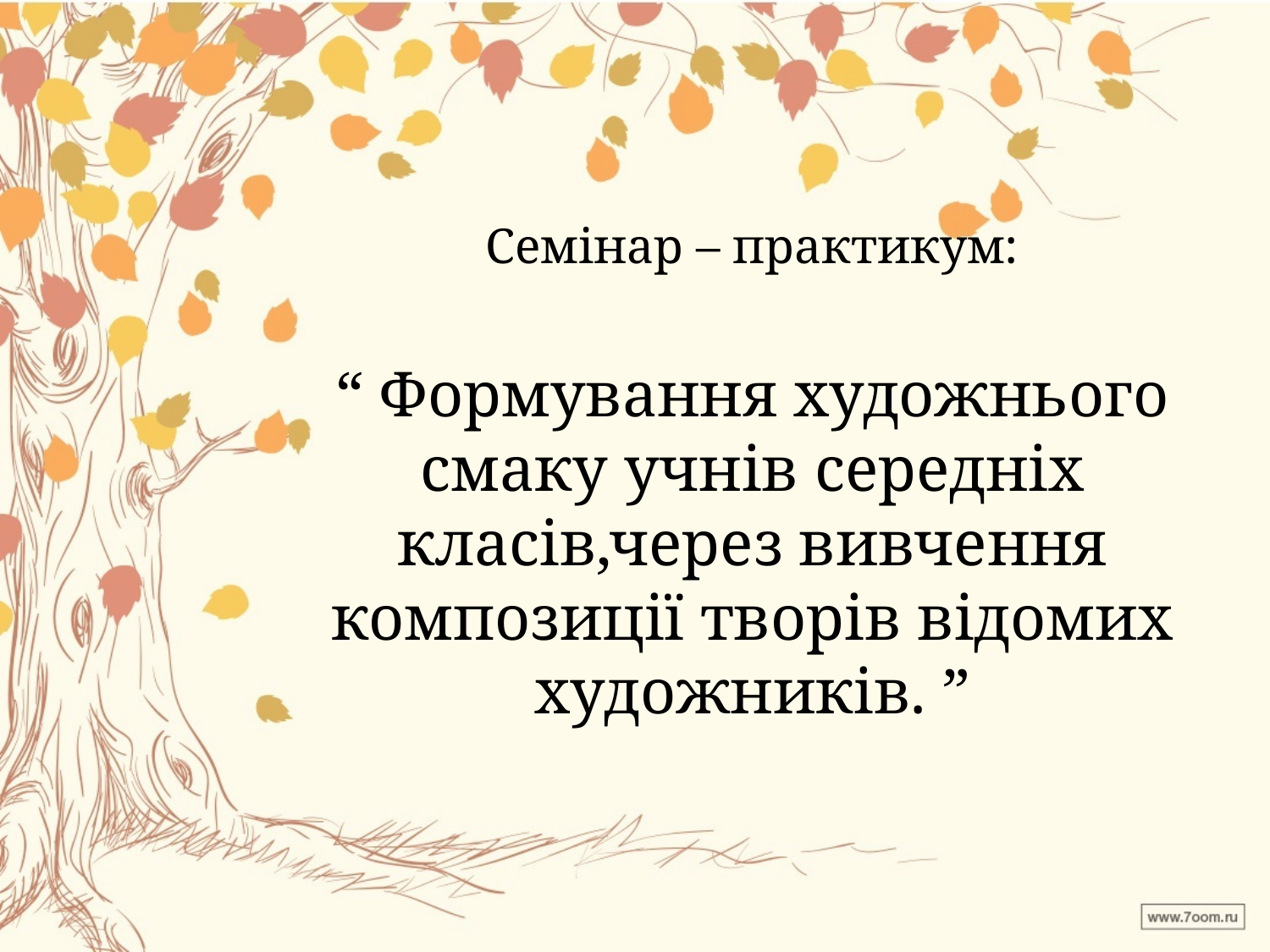

# Семінар – практикум: “ Формування художнього смаку учнів середніх класів,через вивчення композиції творів відомих художників. ”